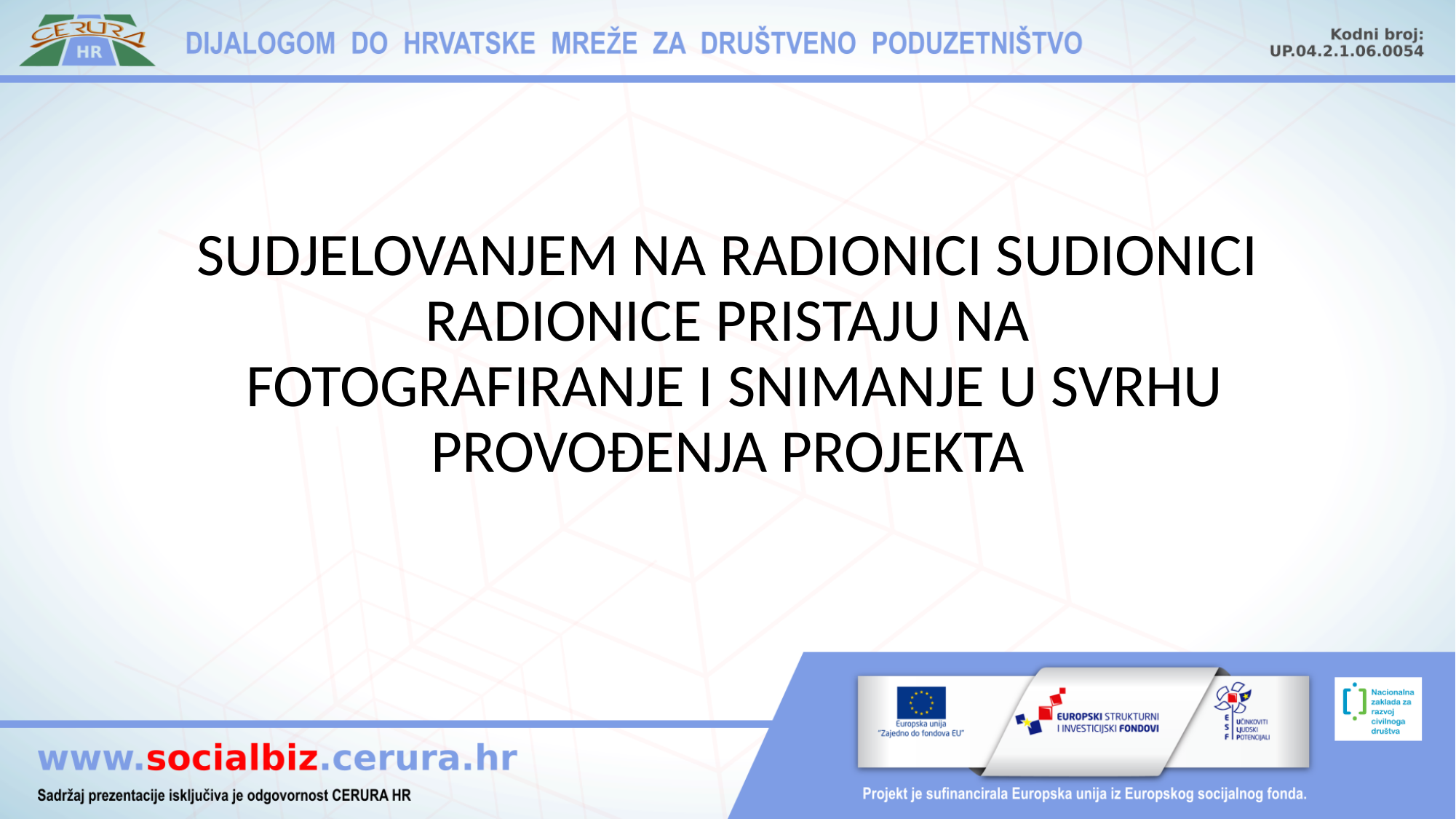

#
SUDJELOVANJEM NA RADIONICI SUDIONICI RADIONICE PRISTAJU NA
 FOTOGRAFIRANJE I SNIMANJE U SVRHU PROVOĐENJA PROJEKTA